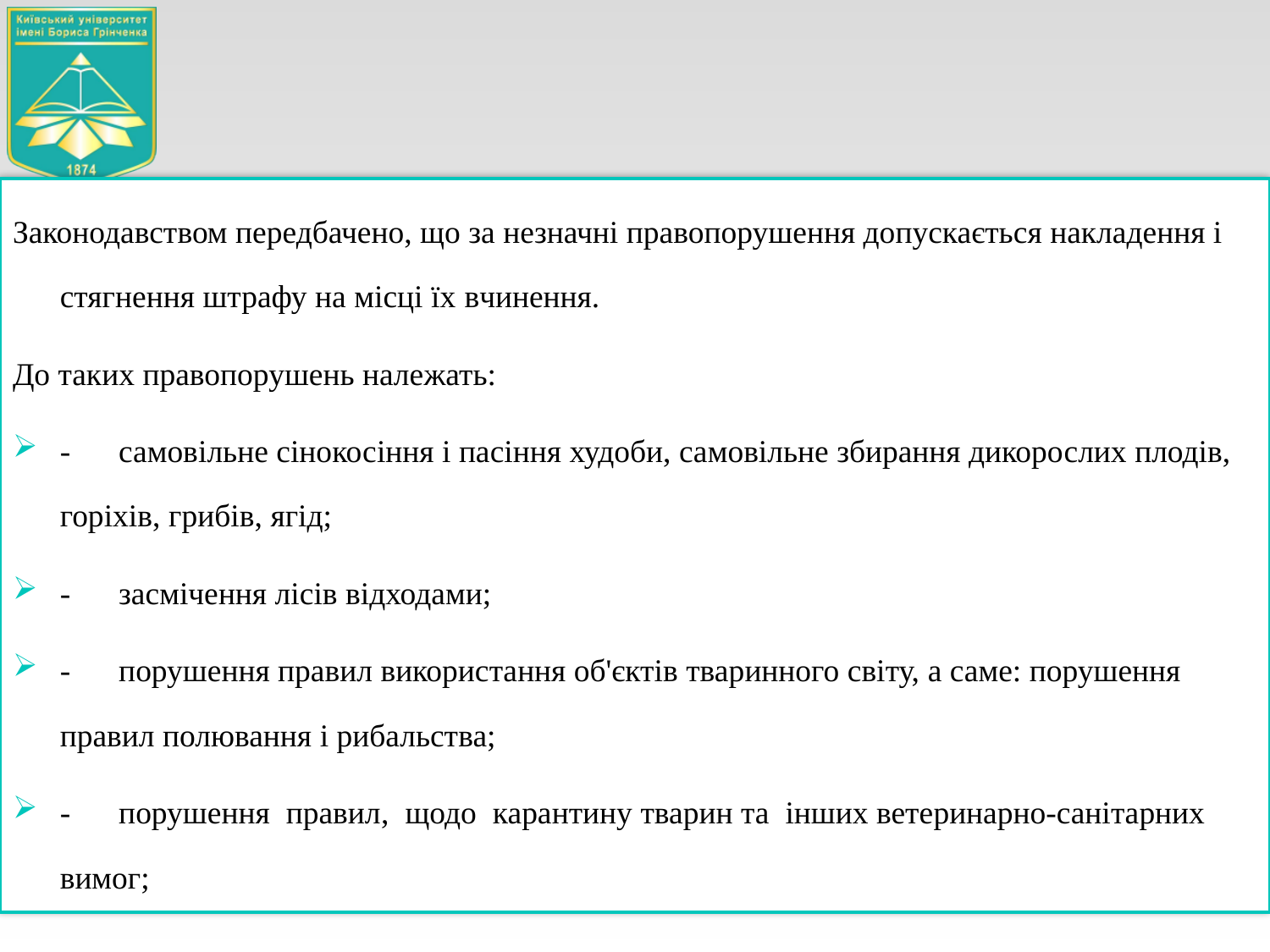

Законодавством передбачено, що за незначні правопорушення допускається накладення і стягнення штрафу на місці їх вчинення.
До таких правопорушень належать:
-      самовільне сінокосіння і пасіння худоби, самовільне збирання дикорослих плодів, горіхів, грибів, ягід;
-      засмічення лісів відходами;
-      порушення правил використання об'єктів тваринного світу, а саме: порушення правил полювання і рибальства;
-      порушення  правил,  щодо  карантину тварин та  інших ветеринарно-санітарних вимог;